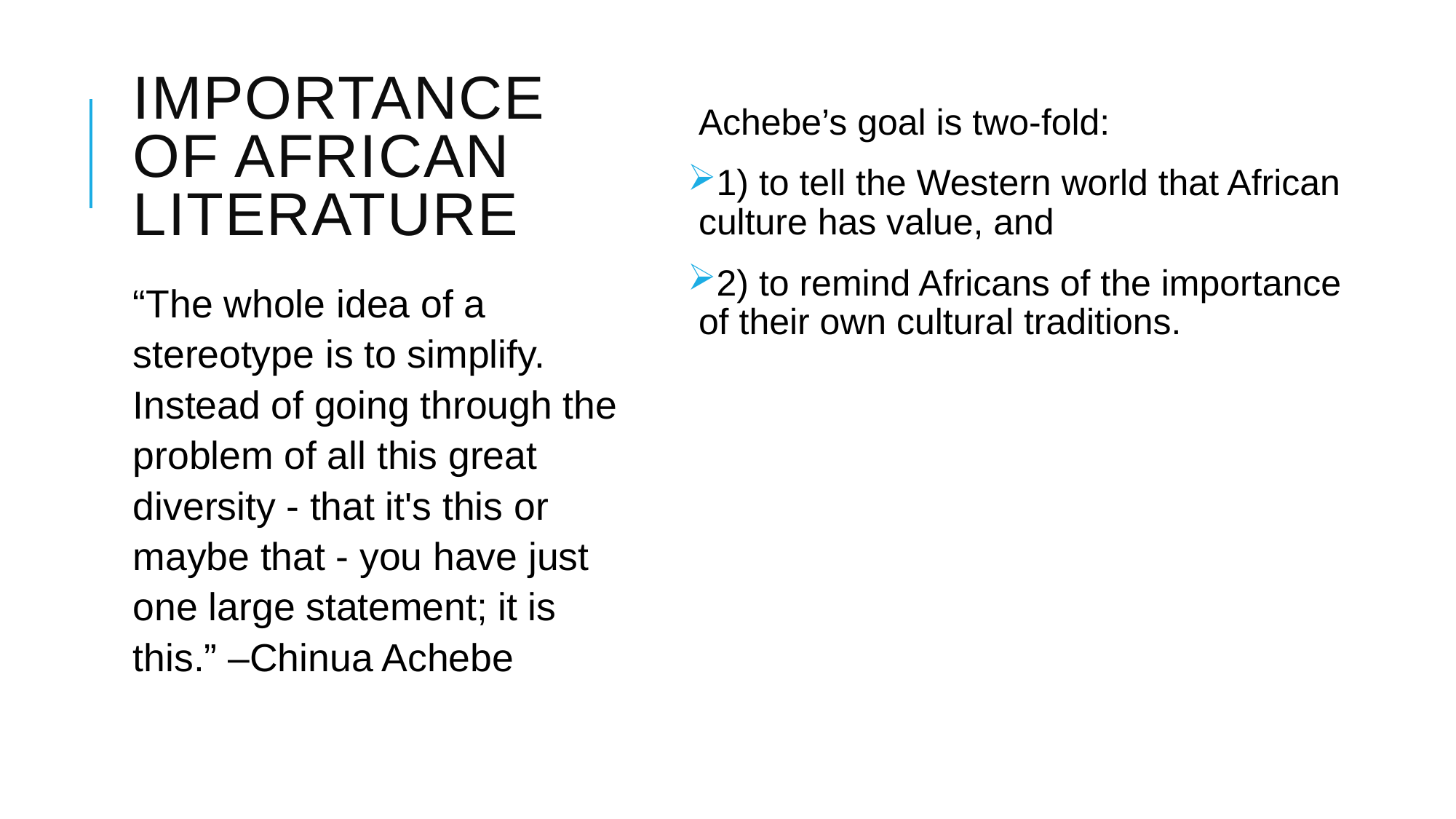

# IMPORTANCE OF AFRICAN LITERATURE
Achebe’s goal is two-fold:
1) to tell the Western world that African culture has value, and
2) to remind Africans of the importance of their own cultural traditions.

“The whole idea of a stereotype is to simplify. Instead of going through the problem of all this great diversity - that it's this or maybe that - you have just one large statement; it is this.” –Chinua Achebe